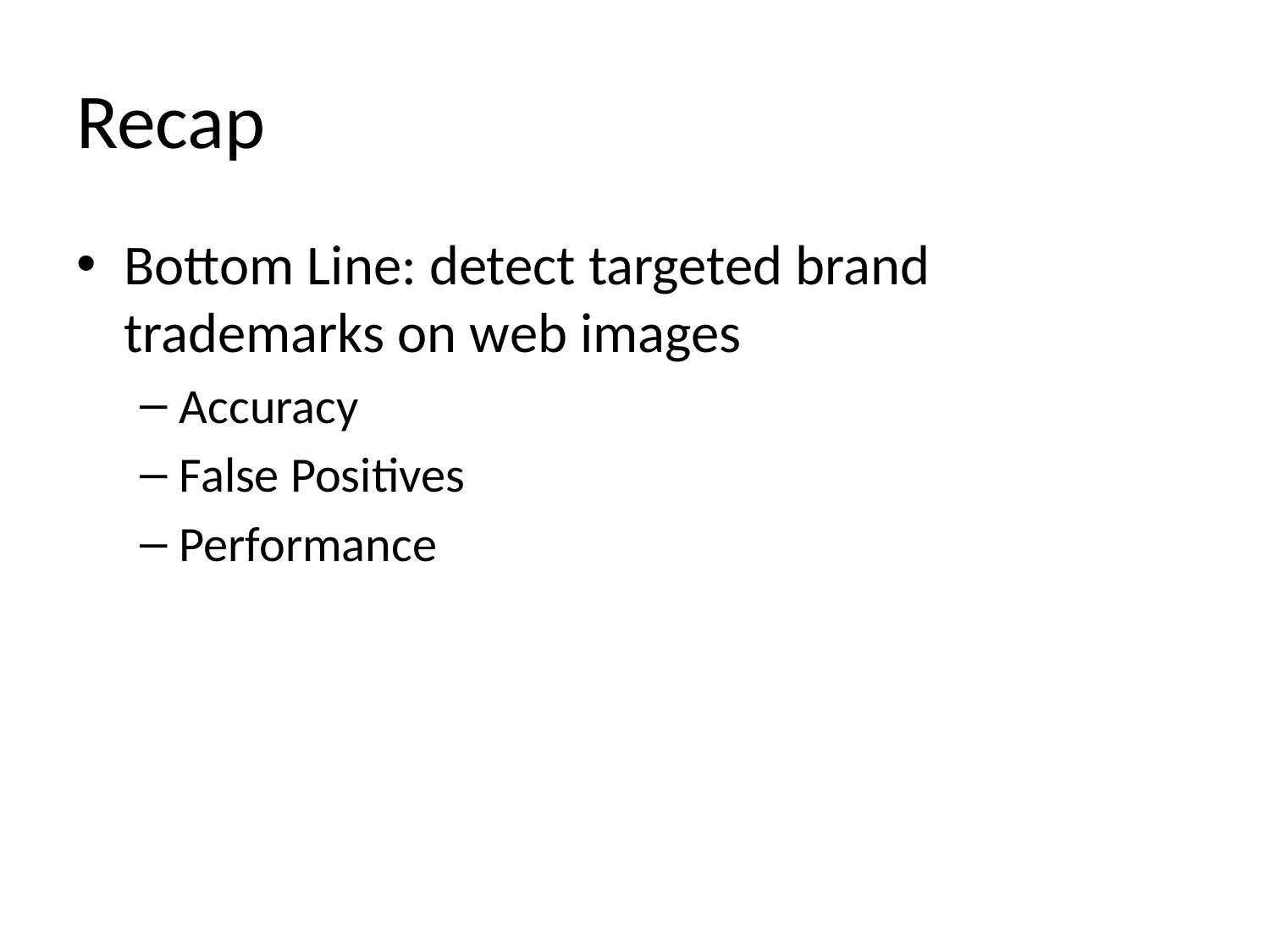

# Recap
Bottom Line: detect targeted brand trademarks on web images
Accuracy
False Positives
Performance